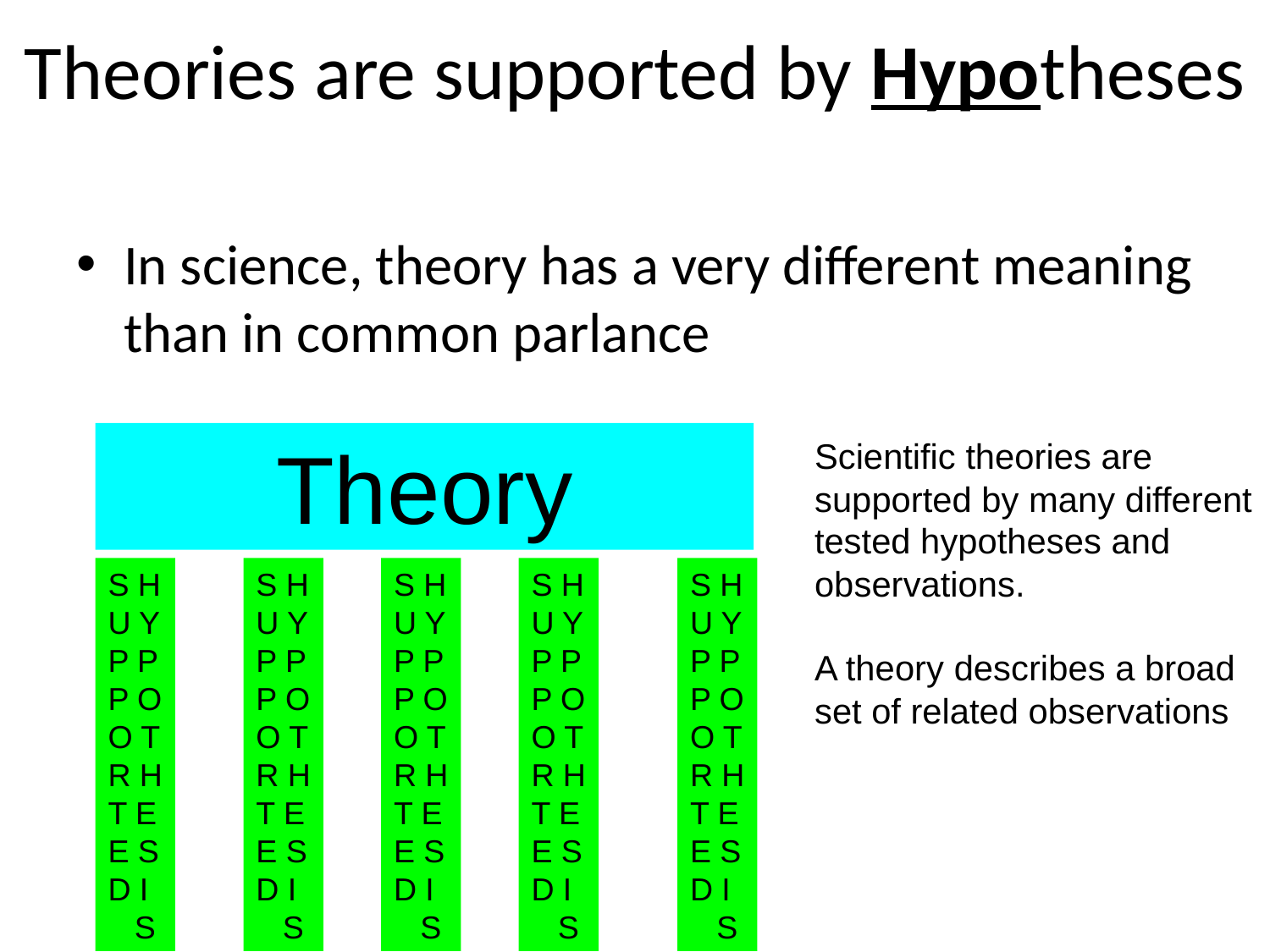

# Theories are supported by Hypotheses
In science, theory has a very different meaning than in common parlance
Theory
Scientific theories are supported by many different tested hypotheses and observations.

A theory describes a broad set of related observations

S H
U Y
P P
P O
O T
R H
T E
E S
D I
   S
S H
U Y
P P
P O
O T
R H
T E
E S
D I
   S
S H
U Y
P P
P O
O T
R H
T E
E S
D I
   S
S H
U Y
P P
P O
O T
R H
T E
E S
D I
   S
S H
U Y
P P
P O
O T
R H
T E
E S
D I
   S